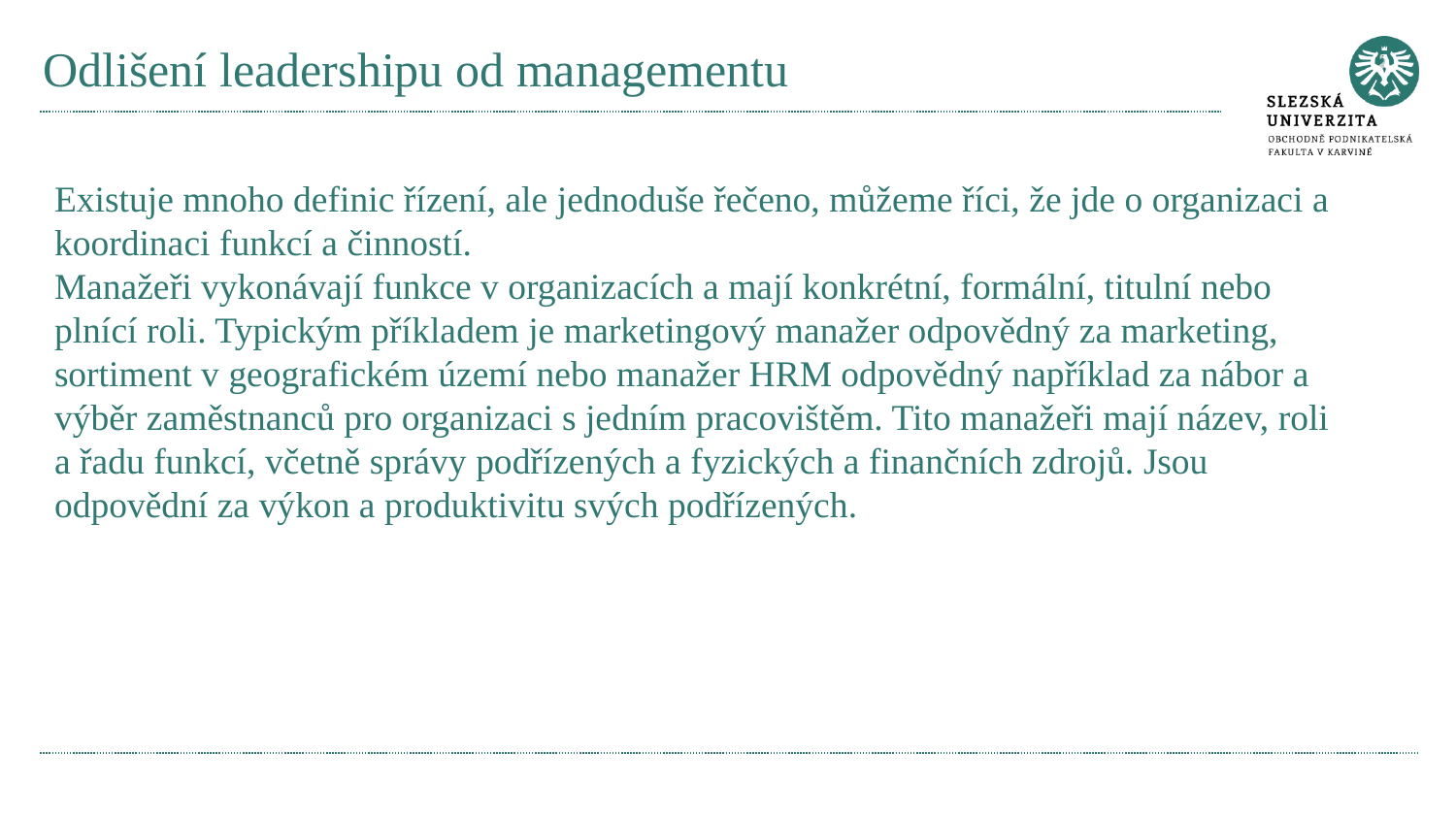

# Odlišení leadershipu od managementu

Existuje mnoho definic řízení, ale jednoduše řečeno, můžeme říci, že jde o organizaci a koordinaci funkcí a činností.
Manažeři vykonávají funkce v organizacích a mají konkrétní, formální, titulní nebo plnící roli. Typickým příkladem je marketingový manažer odpovědný za marketing, sortiment v geografickém území nebo manažer HRM odpovědný například za nábor a výběr zaměstnanců pro organizaci s jedním pracovištěm. Tito manažeři mají název, roli a řadu funkcí, včetně správy podřízených a fyzických a finančních zdrojů. Jsou odpovědní za výkon a produktivitu svých podřízených.